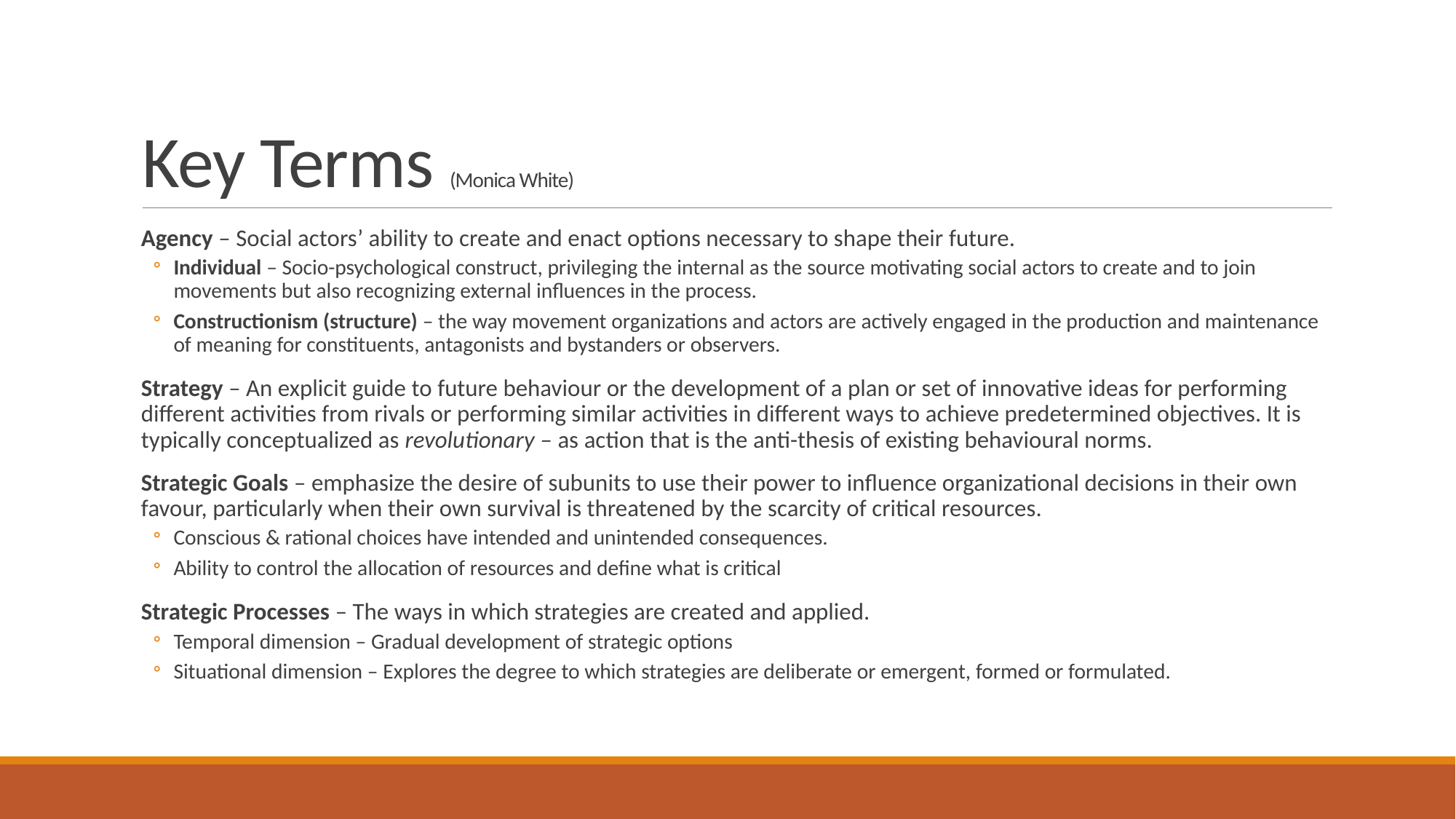

# Key Terms (Monica White)
Agency – Social actors’ ability to create and enact options necessary to shape their future.
Individual – Socio-psychological construct, privileging the internal as the source motivating social actors to create and to join movements but also recognizing external influences in the process.
Constructionism (structure) – the way movement organizations and actors are actively engaged in the production and maintenance of meaning for constituents, antagonists and bystanders or observers.
Strategy – An explicit guide to future behaviour or the development of a plan or set of innovative ideas for performing different activities from rivals or performing similar activities in different ways to achieve predetermined objectives. It is typically conceptualized as revolutionary – as action that is the anti-thesis of existing behavioural norms.
Strategic Goals – emphasize the desire of subunits to use their power to influence organizational decisions in their own favour, particularly when their own survival is threatened by the scarcity of critical resources.
Conscious & rational choices have intended and unintended consequences.
Ability to control the allocation of resources and define what is critical
Strategic Processes – The ways in which strategies are created and applied.
Temporal dimension – Gradual development of strategic options
Situational dimension – Explores the degree to which strategies are deliberate or emergent, formed or formulated.